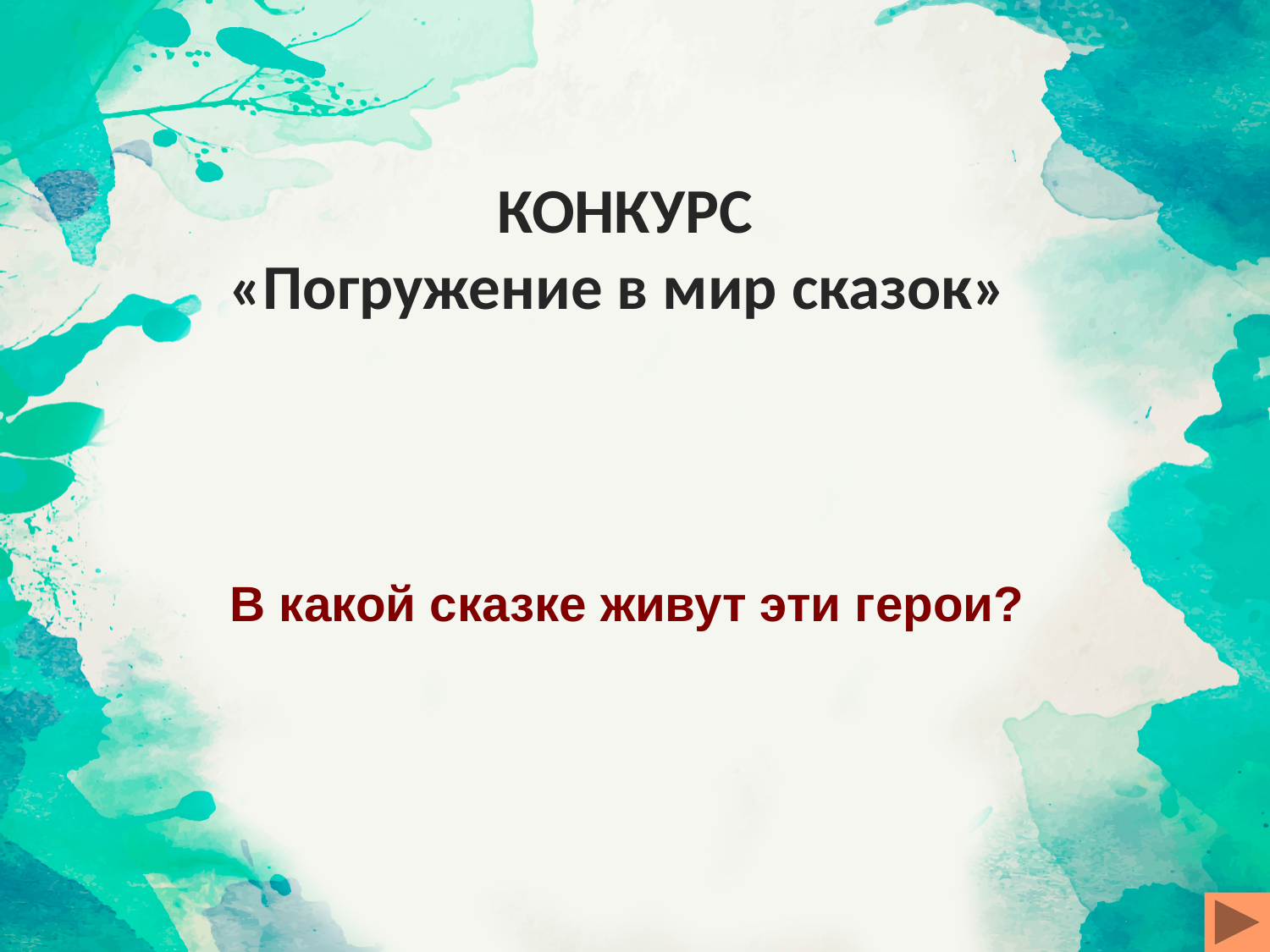

КОНКУРС
«Погружение в мир сказок»
В какой сказке живут эти герои?